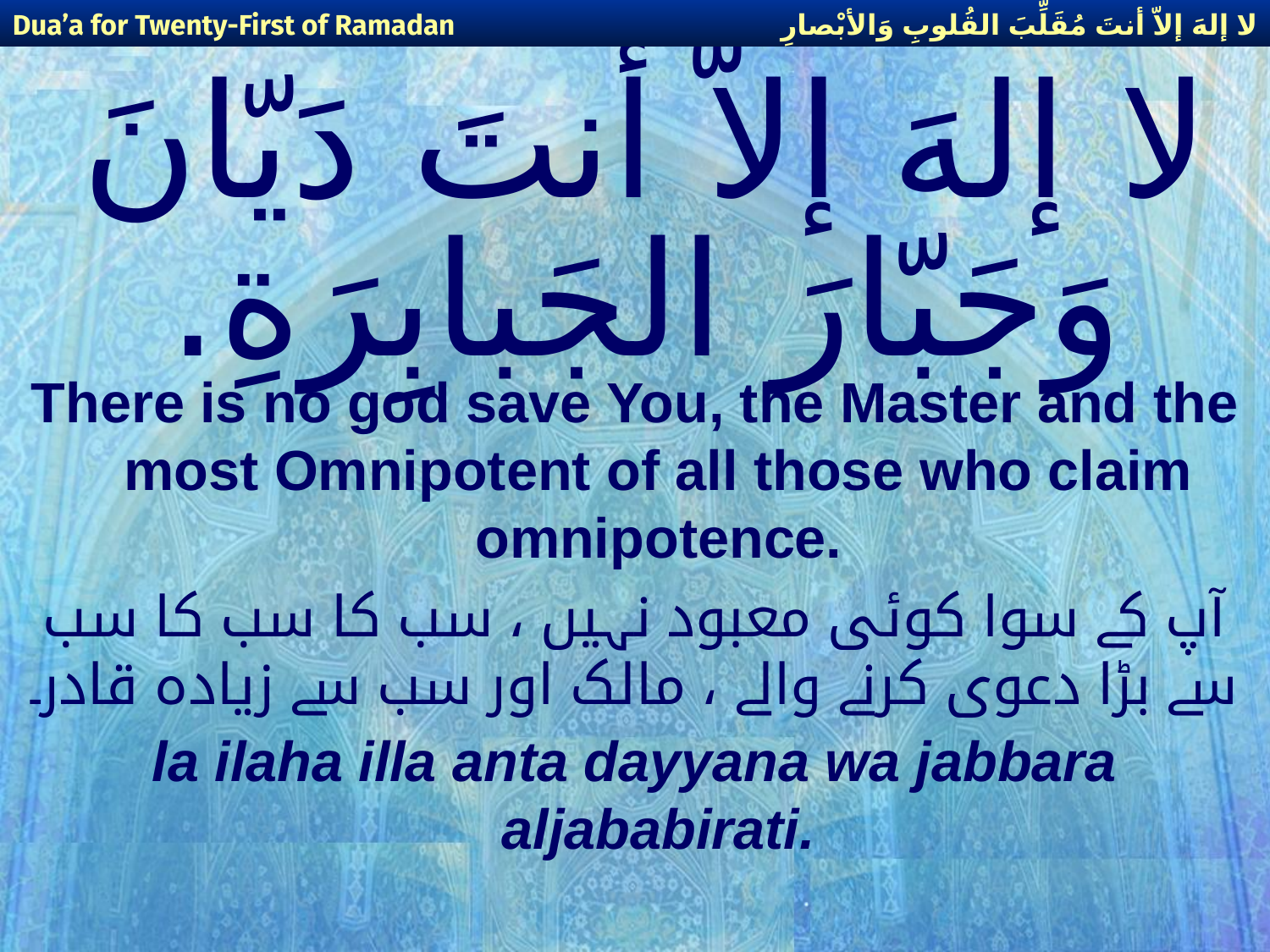

لا إلهَ إلاّ أنتَ مُقَلِّبَ القُلوبِ وَالأبْصارِ
Dua’a for Twenty-First of Ramadan
# لا إلهَ إلاّ أنتَ دَيّانَ وَجَبّارَ الجَبابِرَةِ.
There is no god save You, the Master and the most Omnipotent of all those who claim omnipotence.
آپ کے سوا کوئی معبود نہیں ، سب کا سب کا سب سے بڑا دعوی کرنے والے ، مالک اور سب سے زیادہ قادر۔

la ilaha illa anta dayyana wa jabbara aljababirati.